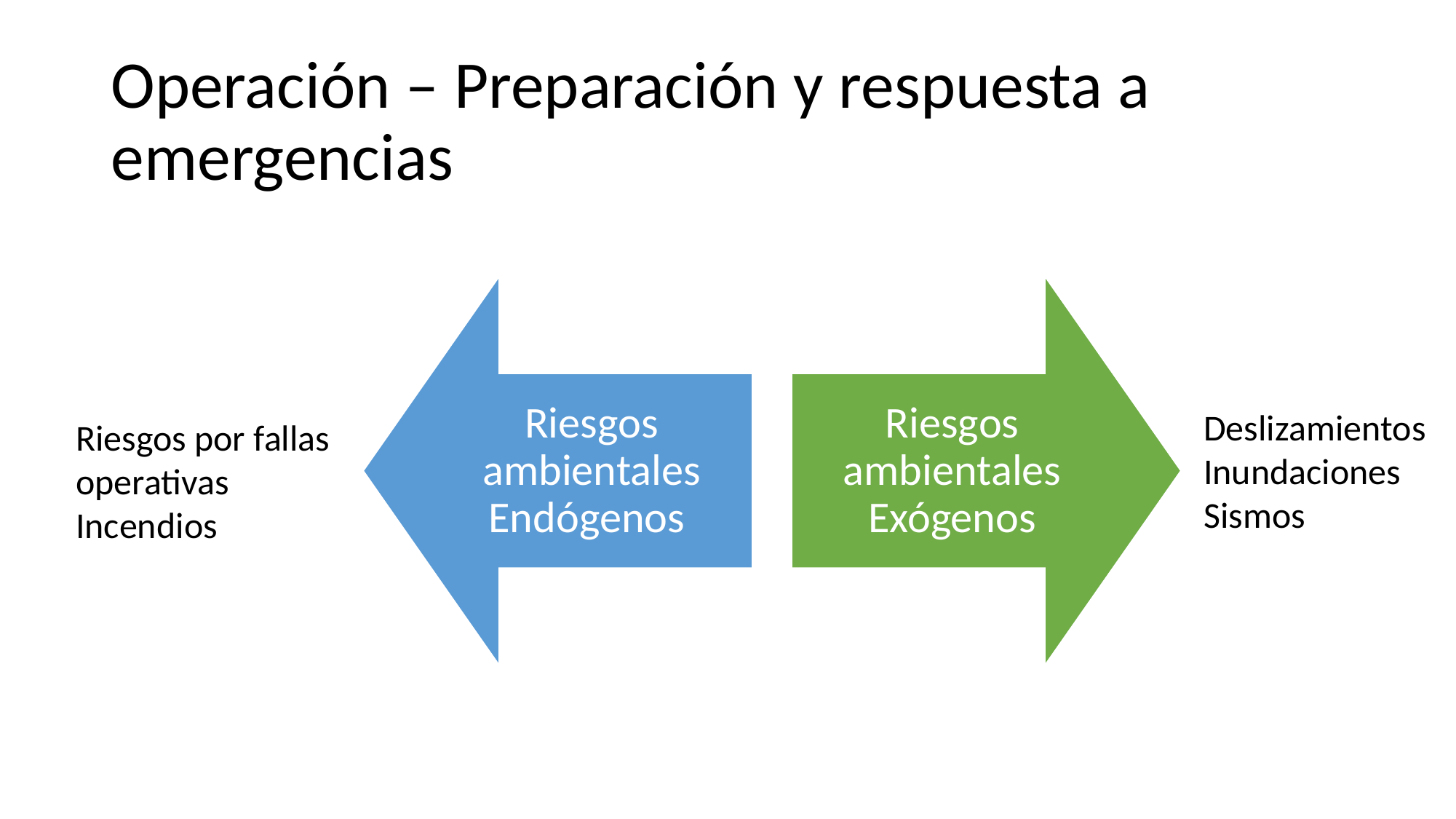

# Operación – Preparación y respuesta a emergencias
Riesgos ambientales Endógenos
Riesgos ambientales Exógenos
Deslizamientos
Inundaciones
Sismos
Riesgos por fallas operativas
Incendios